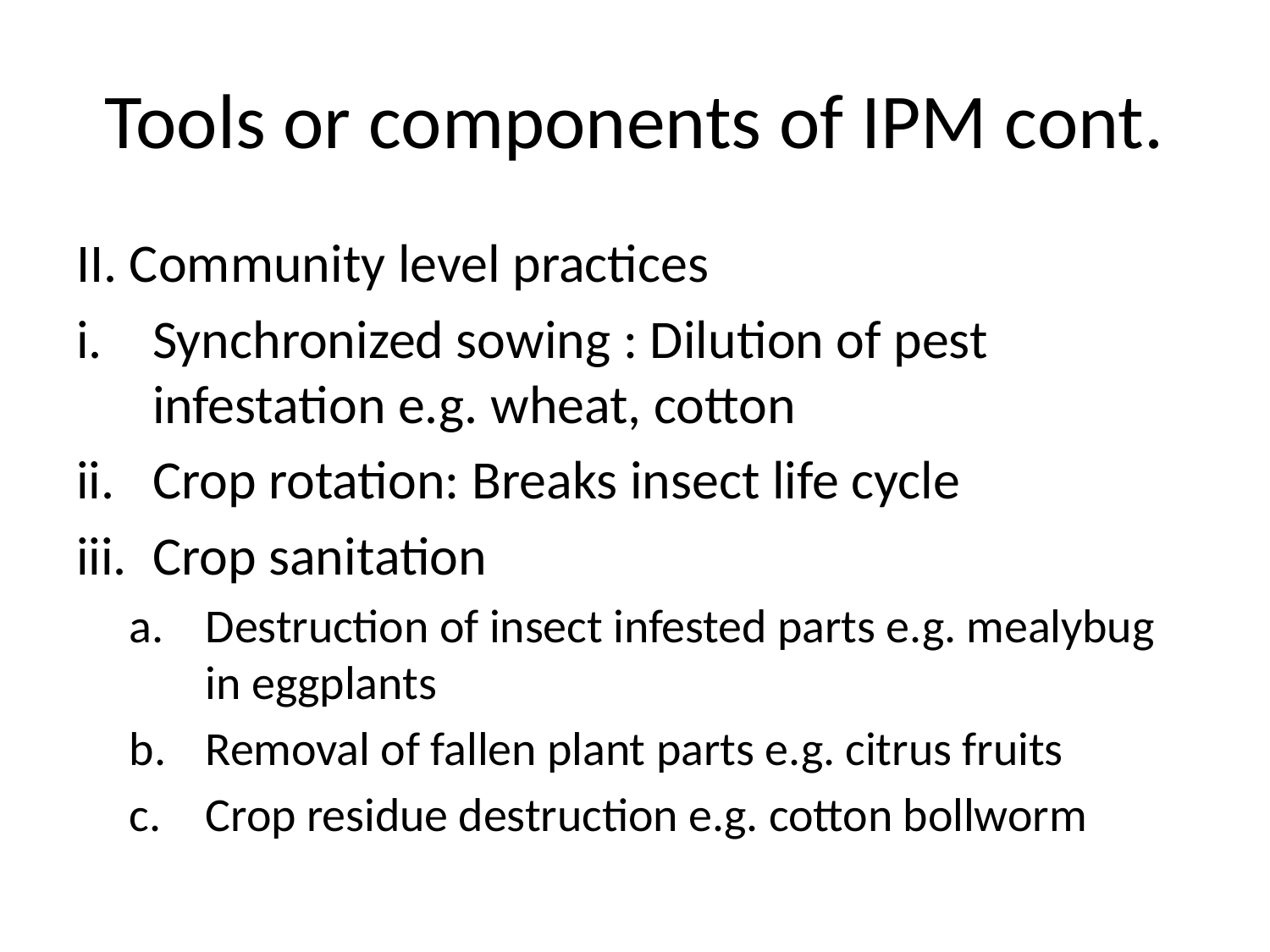

# Tools or components of IPM cont.
II. Community level practices
Synchronized sowing : Dilution of pest infestation e.g. wheat, cotton
Crop rotation: Breaks insect life cycle
Crop sanitation
Destruction of insect infested parts e.g. mealybug in eggplants
Removal of fallen plant parts e.g. citrus fruits
Crop residue destruction e.g. cotton bollworm